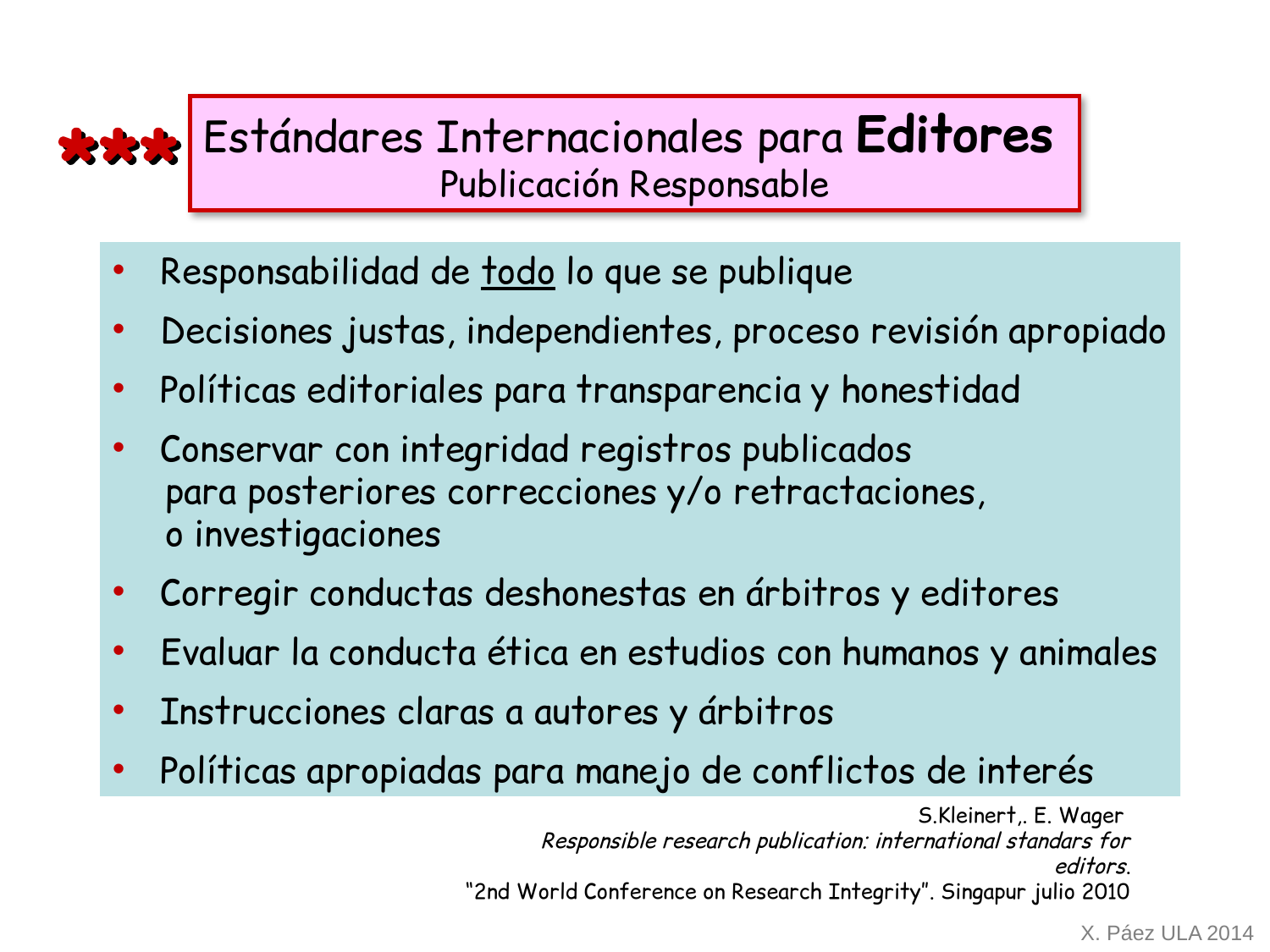

Estándares Internacionales para Editores
Publicación Responsable
***
Responsabilidad de todo lo que se publique

Decisiones justas, independientes, proceso revisión apropiado

Políticas editoriales para transparencia y honestidad

Conservar con integridad registros publicados
     para posteriores correcciones y/o retractaciones,
     o investigaciones

Corregir conductas deshonestas en árbitros y editores

Evaluar la conducta ética en estudios con humanos y animales

Instrucciones claras a autores y árbitros

Políticas apropiadas para manejo de conflictos de interés
S.Kleinert,. E. Wager
Responsible research publication: international standars for editors.
“2nd World Conference on Research Integrity”. Singapur julio 2010
X. Páez ULA 2014